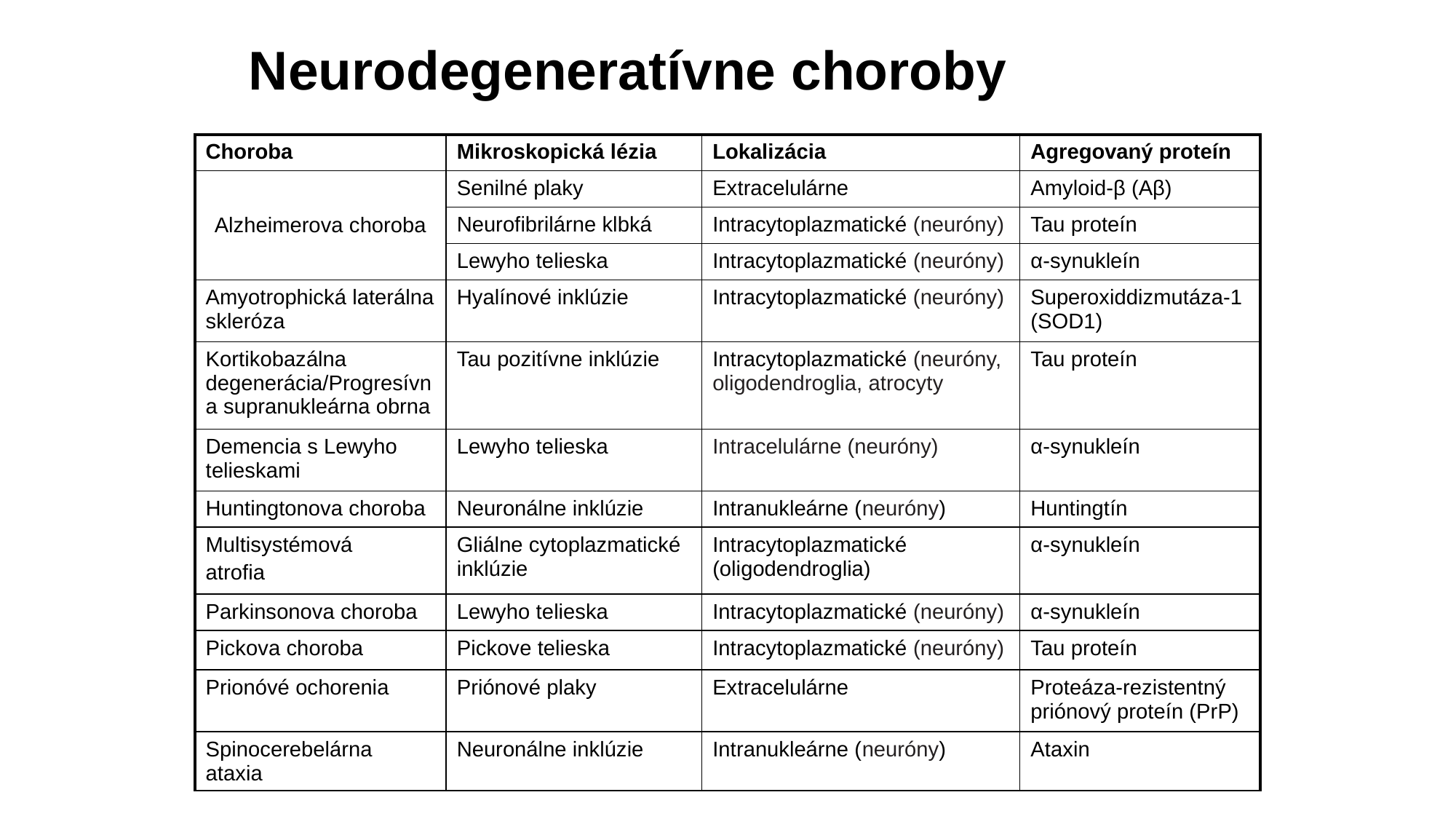

# Neurodegeneratívne choroby
| Choroba | Mikroskopická lézia | Lokalizácia | Agregovaný proteín |
| --- | --- | --- | --- |
| Alzheimerova choroba | Senilné plaky | Extracelulárne | Amyloid-β (Aβ) |
|  | Neurofibrilárne klbká | Intracytoplazmatické (neuróny) | Tau proteín |
|  | Lewyho telieska | Intracytoplazmatické (neuróny) | α-synukleín |
| Amyotrophická laterálna skleróza | Hyalínové inklúzie | Intracytoplazmatické (neuróny) | Superoxiddizmutáza-1 (SOD1) |
| Kortikobazálna degenerácia/Progresívna supranukleárna obrna | Tau pozitívne inklúzie | Intracytoplazmatické (neuróny, oligodendroglia, atrocyty | Tau proteín |
| Demencia s Lewyho telieskami | Lewyho telieska | Intracelulárne (neuróny) | α-synukleín |
| Huntingtonova choroba | Neuronálne inklúzie | Intranukleárne (neuróny) | Huntingtín |
| Multisystémová atrofia | Gliálne cytoplazmatické inklúzie | Intracytoplazmatické (oligodendroglia) | α-synukleín |
| Parkinsonova choroba | Lewyho telieska | Intracytoplazmatické (neuróny) | α-synukleín |
| Pickova choroba | Pickove telieska | Intracytoplazmatické (neuróny) | Tau proteín |
| Prionóvé ochorenia | Priónové plaky | Extracelulárne | Proteáza-rezistentný priónový proteín (PrP) |
| Spinocerebelárna ataxia | Neuronálne inklúzie | Intranukleárne (neuróny) | Ataxin |